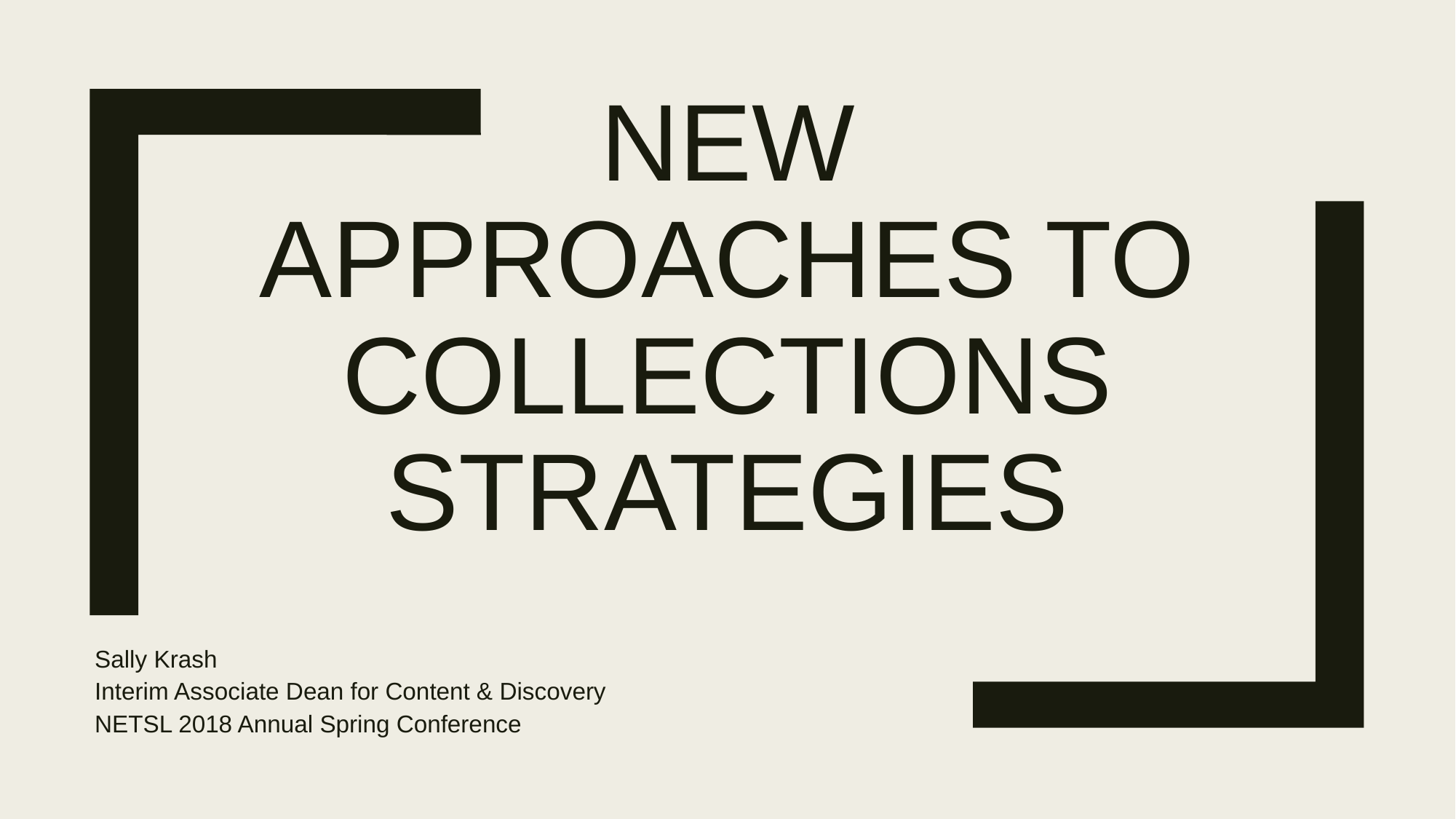

# New approaches to Collections Strategies
Sally Krash
Interim Associate Dean for Content & Discovery
NETSL 2018 Annual Spring Conference